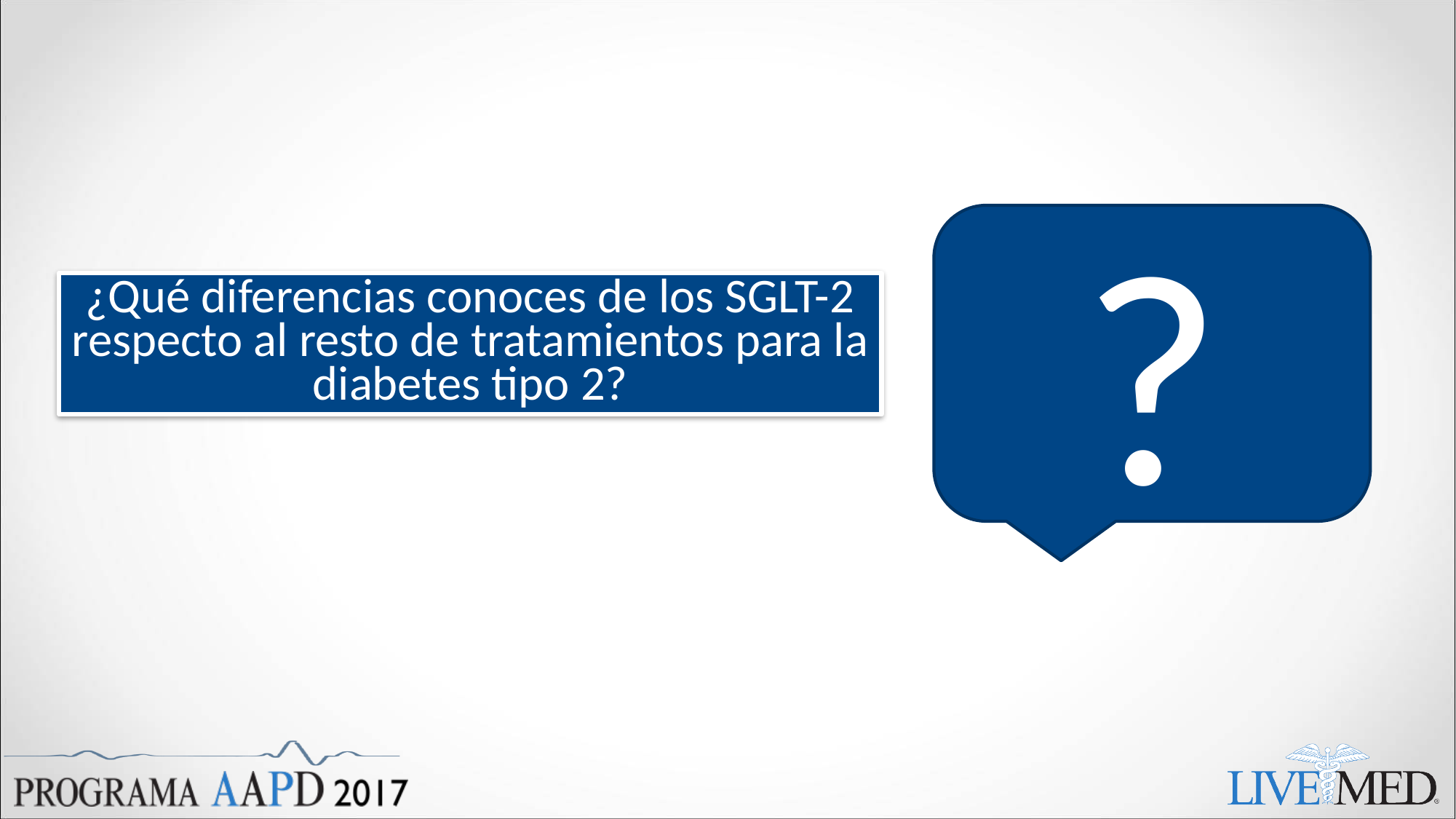

?
¿Qué diferencias conoces de los SGLT-2 respecto al resto de tratamientos para la diabetes tipo 2?